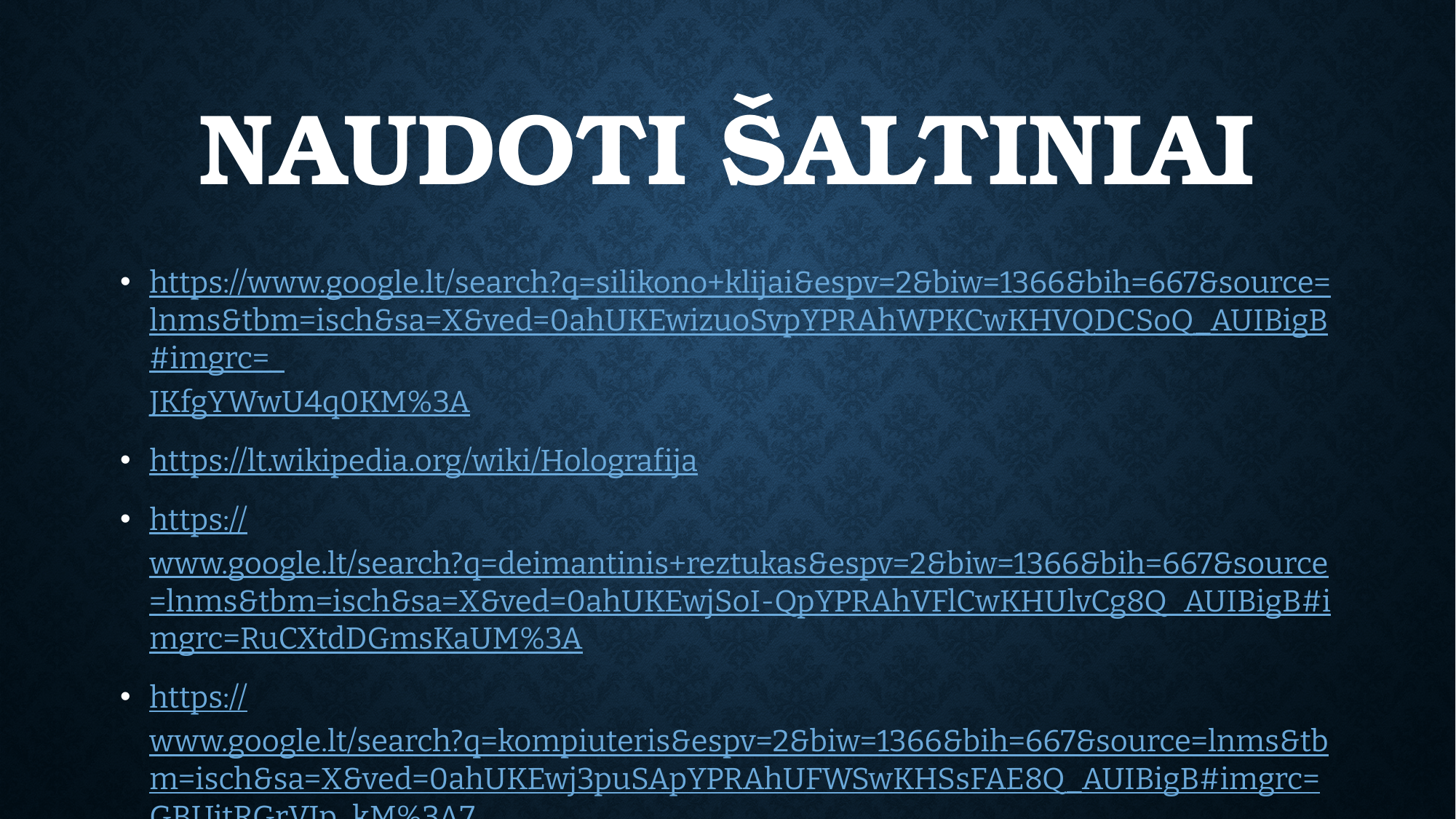

# Naudoti šaltiniai
https://www.google.lt/search?q=silikono+klijai&espv=2&biw=1366&bih=667&source=lnms&tbm=isch&sa=X&ved=0ahUKEwizuoSvpYPRAhWPKCwKHVQDCSoQ_AUIBigB#imgrc=_JKfgYWwU4q0KM%3A
https://lt.wikipedia.org/wiki/Holografija
https://www.google.lt/search?q=deimantinis+reztukas&espv=2&biw=1366&bih=667&source=lnms&tbm=isch&sa=X&ved=0ahUKEwjSoI-QpYPRAhVFlCwKHUlvCg8Q_AUIBigB#imgrc=RuCXtdDGmsKaUM%3A
https://www.google.lt/search?q=kompiuteris&espv=2&biw=1366&bih=667&source=lnms&tbm=isch&sa=X&ved=0ahUKEwj3puSApYPRAhUFWSwKHSsFAE8Q_AUIBigB#imgrc=GBUjtRGrVJp_kM%3A7